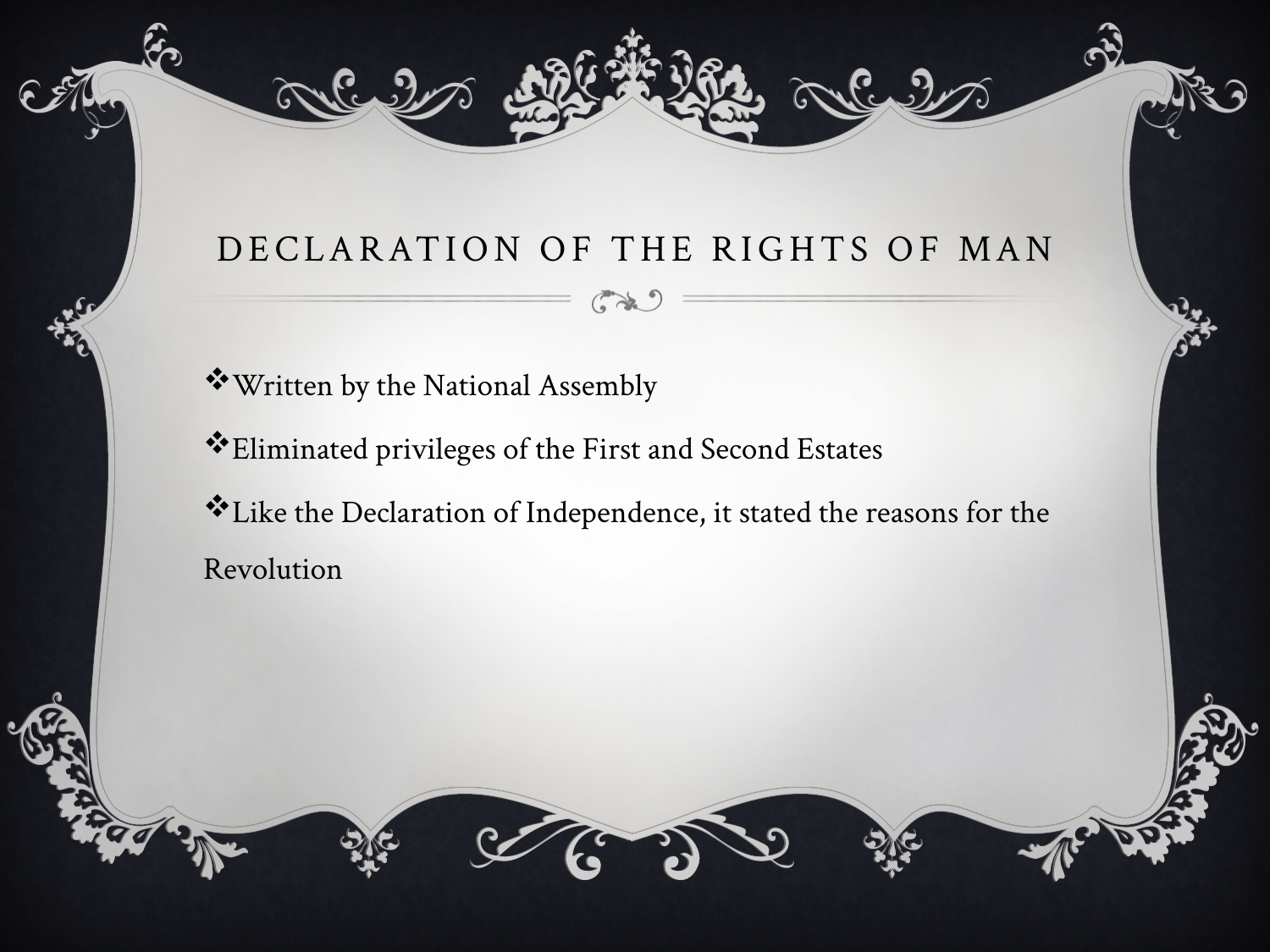

# Declaration of the Rights of Man
Written by the National Assembly
Eliminated privileges of the First and Second Estates
Like the Declaration of Independence, it stated the reasons for the Revolution